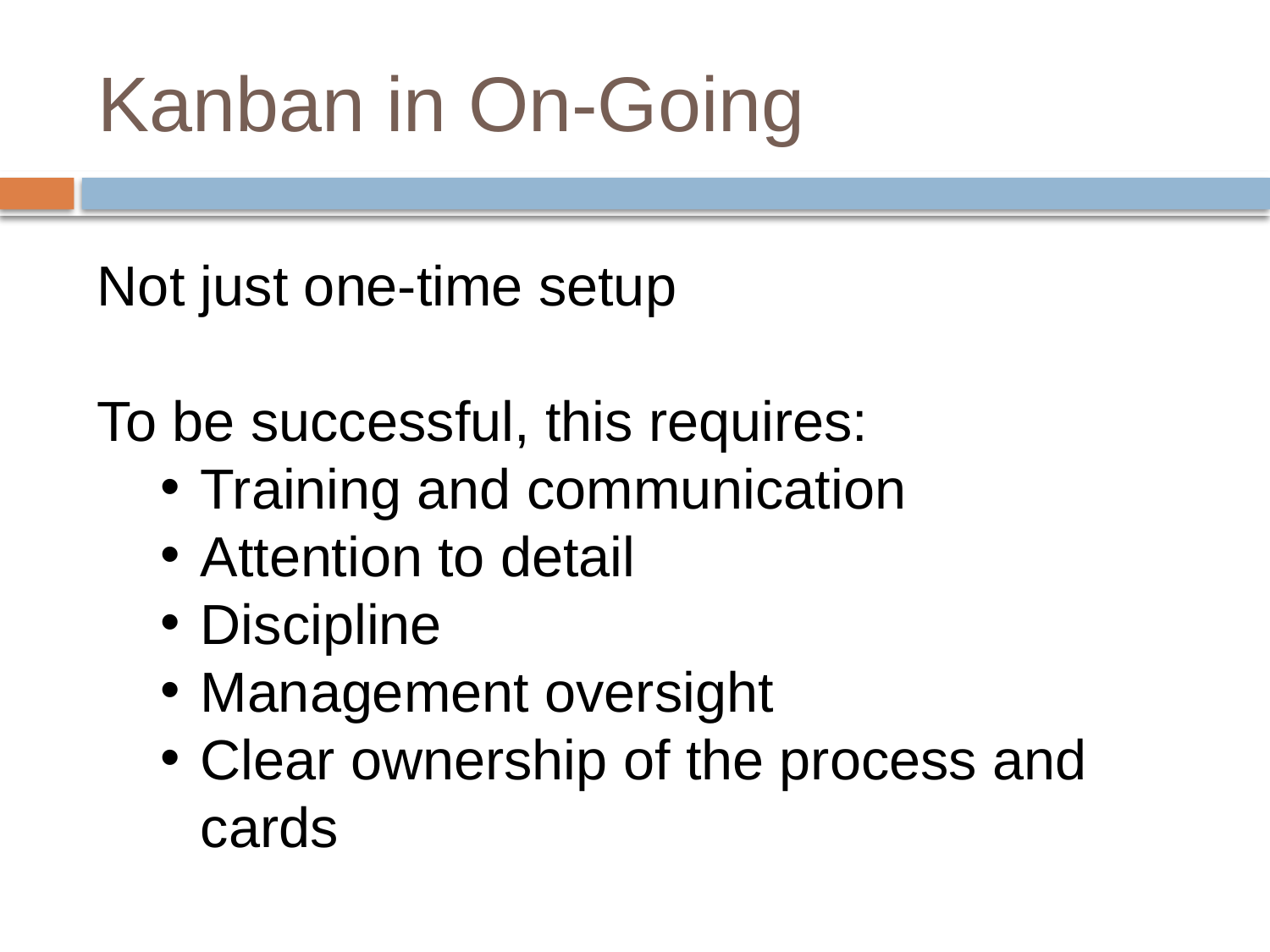

# Kanban in On-Going
Not just one-time setup

To be successful, this requires:
Training and communication
Attention to detail
Discipline
Management oversight
Clear ownership of the process and cards